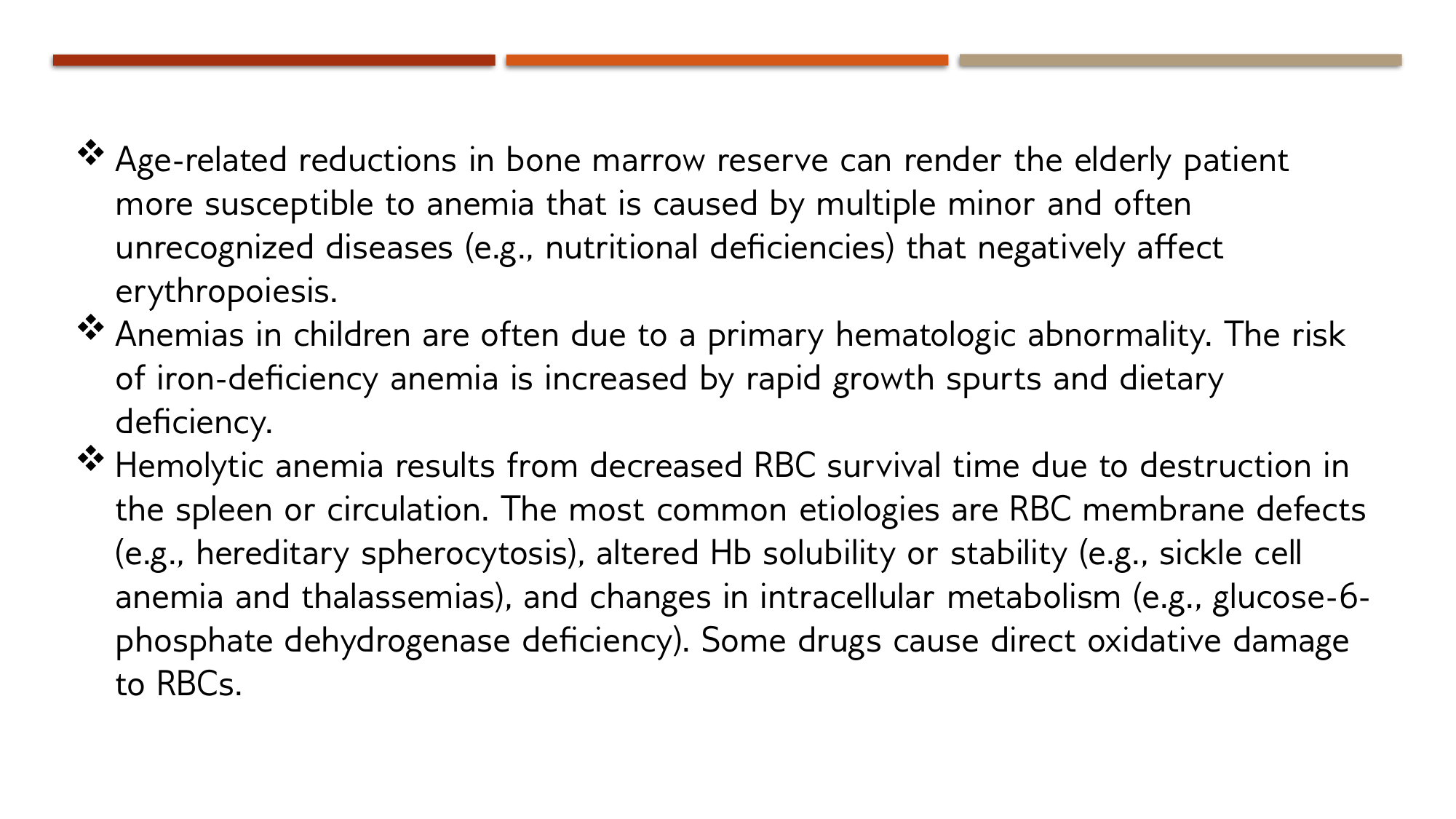

Age-related reductions in bone marrow reserve can render the elderly patient more susceptible to anemia that is caused by multiple minor and often unrecognized diseases (e.g., nutritional deficiencies) that negatively affect erythropoiesis.
Anemias in children are often due to a primary hematologic abnormality. The risk of iron-deficiency anemia is increased by rapid growth spurts and dietary deficiency.
Hemolytic anemia results from decreased RBC survival time due to destruction in the spleen or circulation. The most common etiologies are RBC membrane defects (e.g., hereditary spherocytosis), altered Hb solubility or stability (e.g., sickle cell anemia and thalassemias), and changes in intracellular metabolism (e.g., glucose-6-phosphate dehydrogenase deficiency). Some drugs cause direct oxidative damage to RBCs.